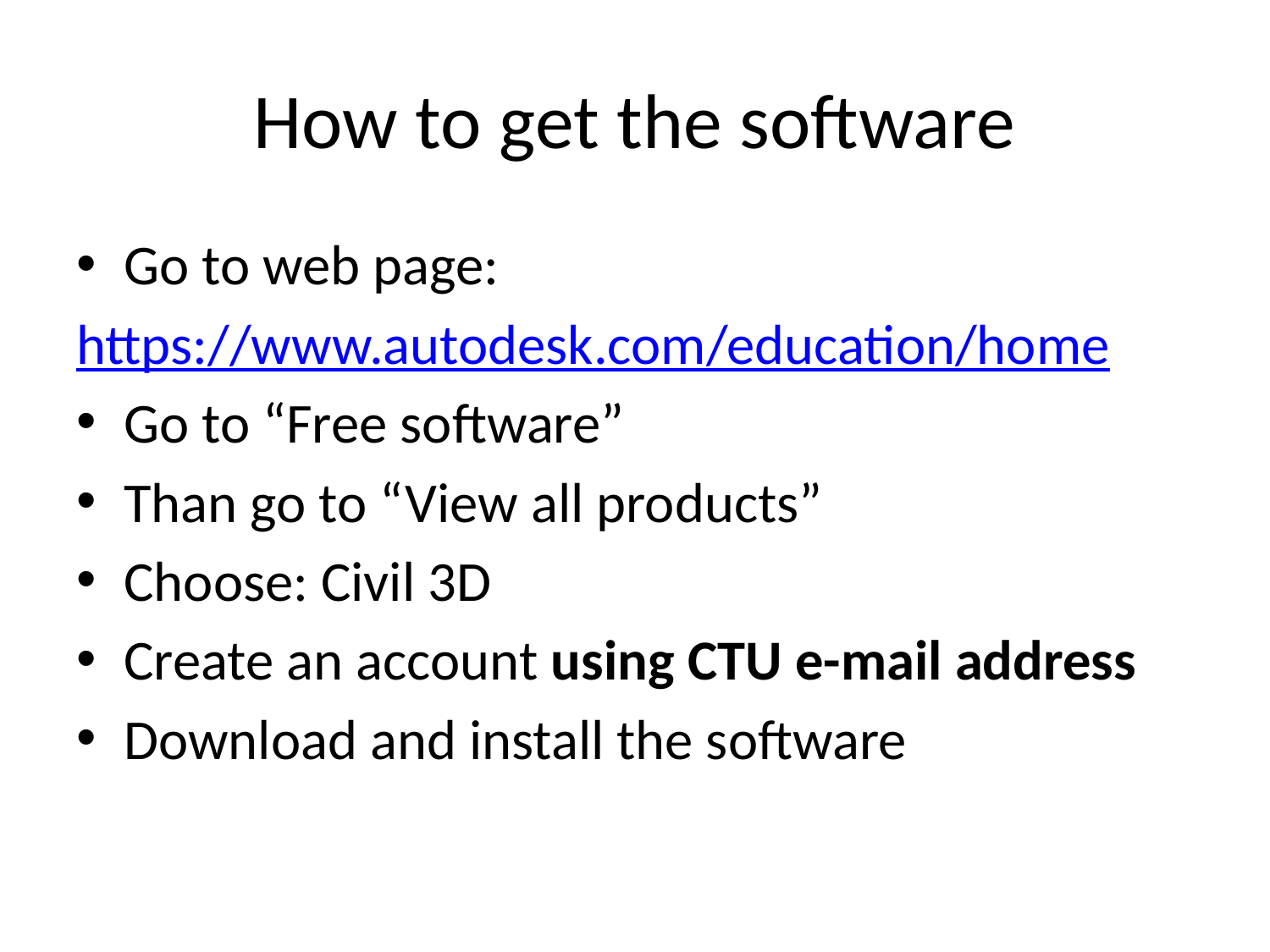

# How to get the software
Go to web page:
https://www.autodesk.com/education/home
Go to “Free software”
Than go to “View all products”
Choose: Civil 3D
Create an account using CTU e-mail address
Download and install the software